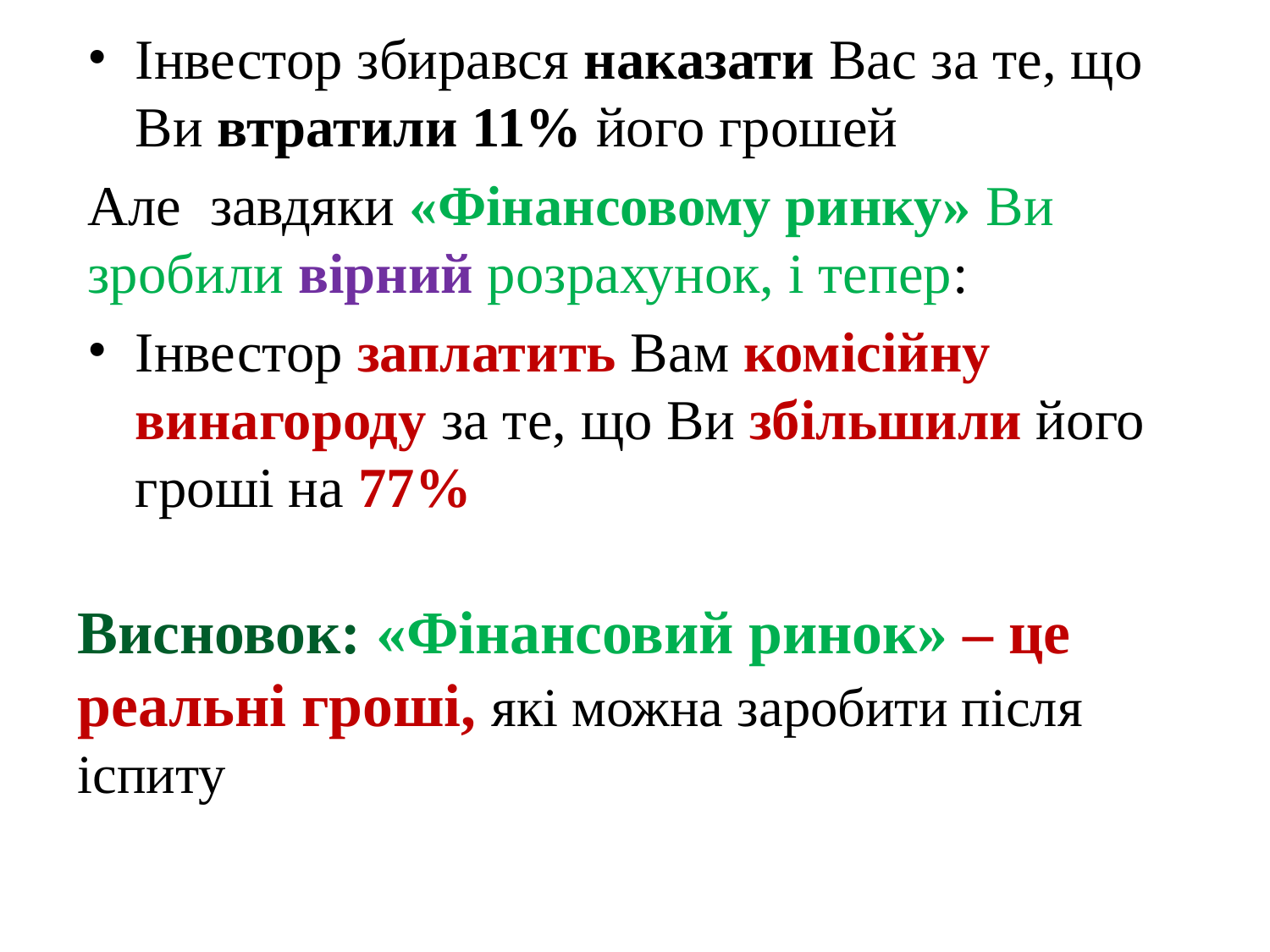

Інвестор збирався наказати Вас за те, що Ви втратили 11% його грошей
Але  завдяки «Фінансовому ринку» Ви зробили вірний розрахунок, і тепер:
Інвестор заплатить Вам комісійну винагороду за те, що Ви збільшили його гроші на 77%

# Висновок: «Фінансовий ринок» – це реальні гроші, які можна заробити після іспиту